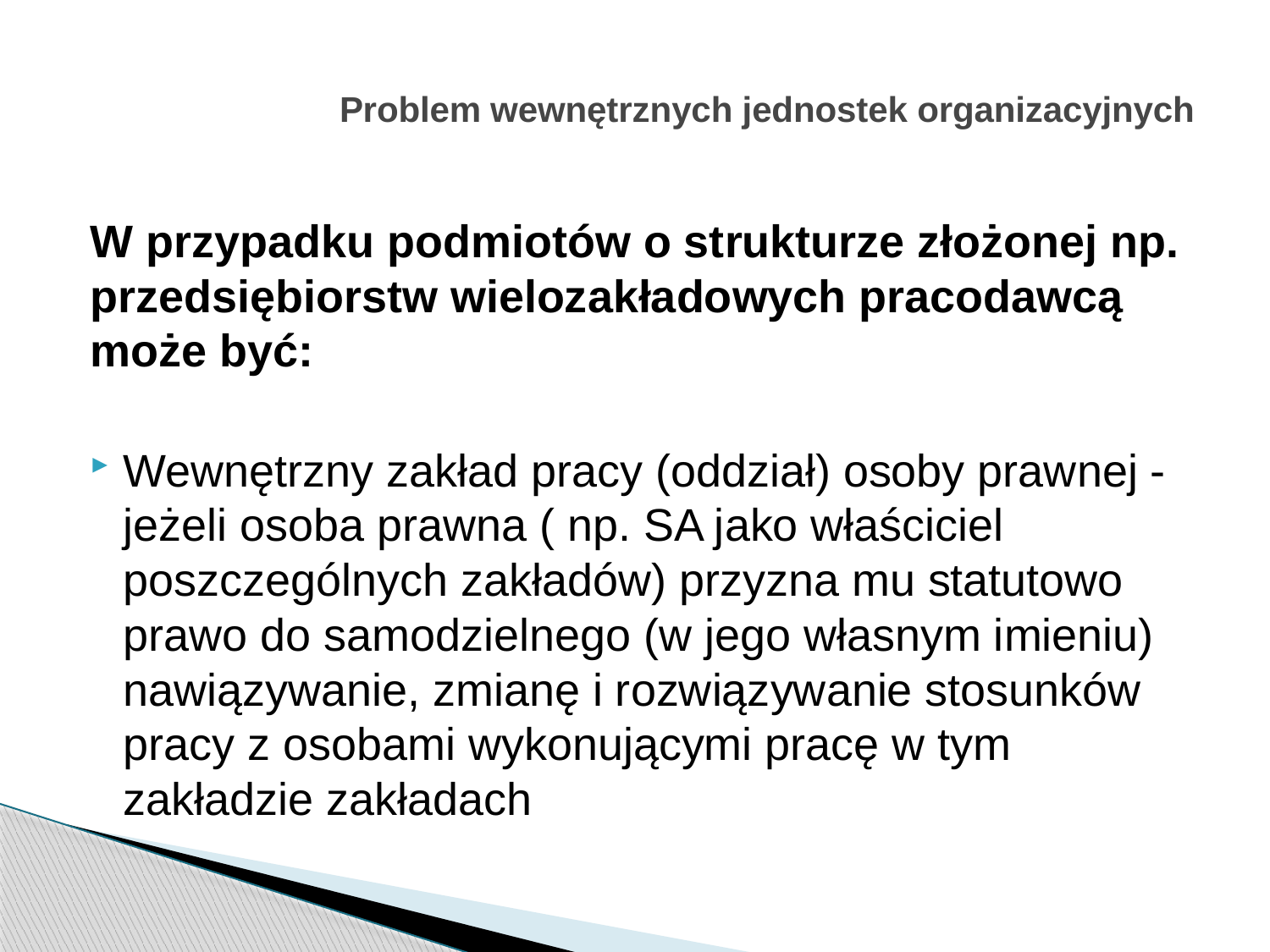

# Problem wewnętrznych jednostek organizacyjnych
W przypadku podmiotów o strukturze złożonej np. przedsiębiorstw wielozakładowych pracodawcą może być:

Wewnętrzny zakład pracy (oddział) osoby prawnej - jeżeli osoba prawna ( np. SA jako właściciel poszczególnych zakładów) przyzna mu statutowo prawo do samodzielnego (w jego własnym imieniu) nawiązywanie, zmianę i rozwiązywanie stosunków pracy z osobami wykonującymi pracę w tym zakładzie zakładach